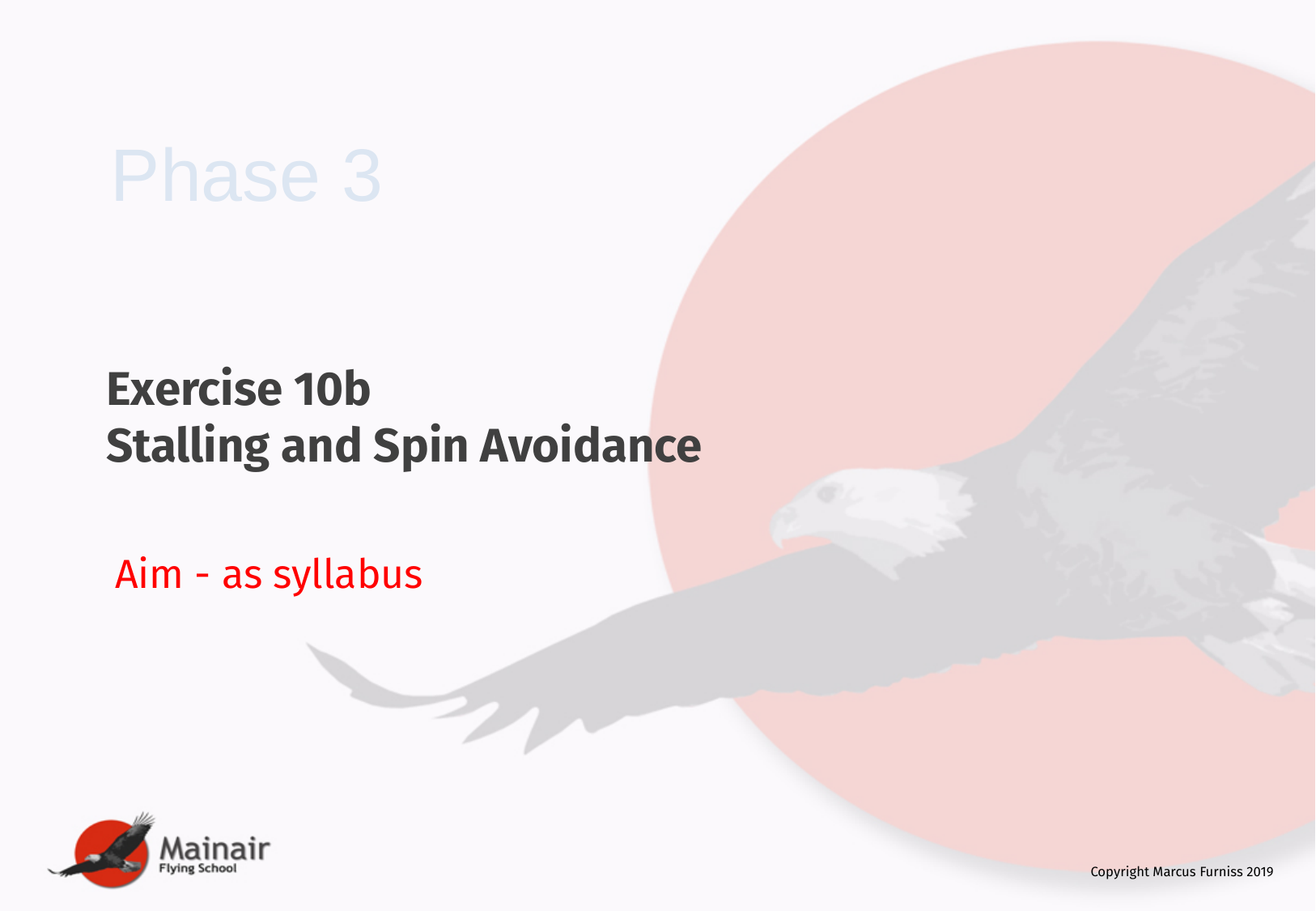

Phase 3
# Exercise 10b Stalling and Spin Avoidance
Aim - as syllabus
Copyright Marcus Furniss 2019